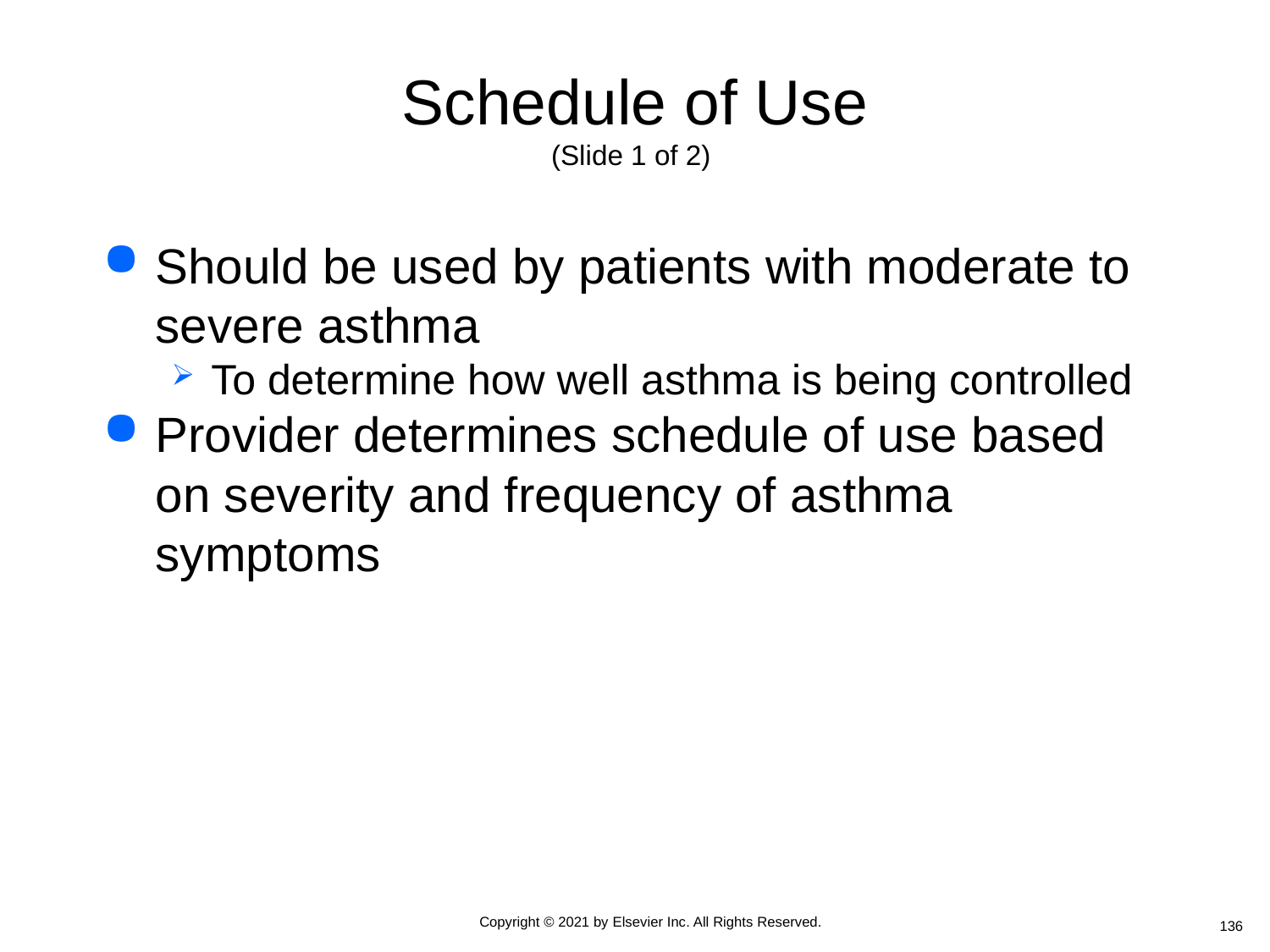

# Schedule of Use (Slide 1 of 2)
Should be used by patients with moderate to severe asthma
To determine how well asthma is being controlled
Provider determines schedule of use based on severity and frequency of asthma symptoms
136